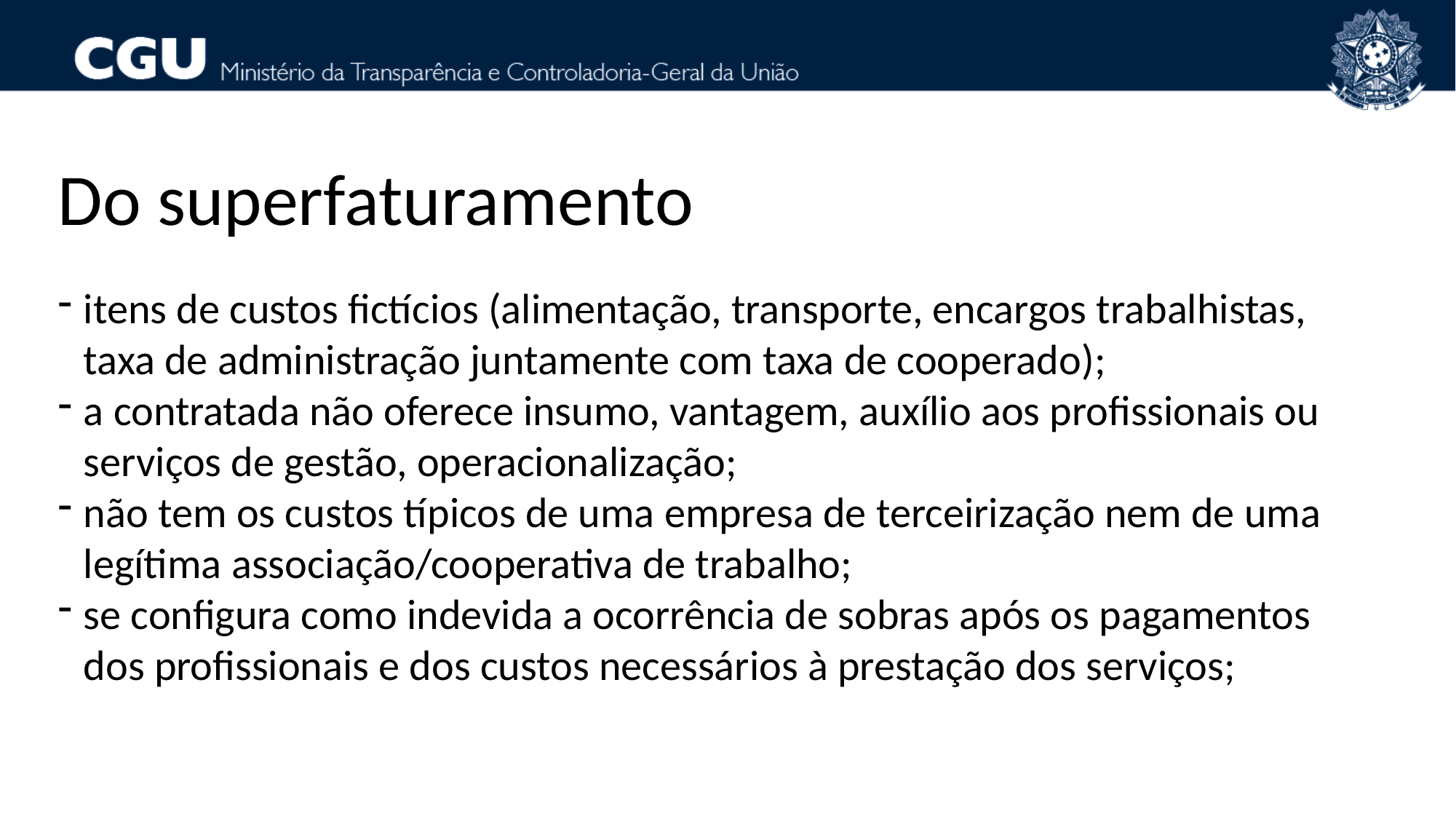

Do superfaturamento

itens de custos fictícios (alimentação, transporte, encargos trabalhistas, taxa de administração juntamente com taxa de cooperado);
a contratada não oferece insumo, vantagem, auxílio aos profissionais ou serviços de gestão, operacionalização;
não tem os custos típicos de uma empresa de terceirização nem de uma legítima associação/cooperativa de trabalho;
se configura como indevida a ocorrência de sobras após os pagamentos dos profissionais e dos custos necessários à prestação dos serviços;